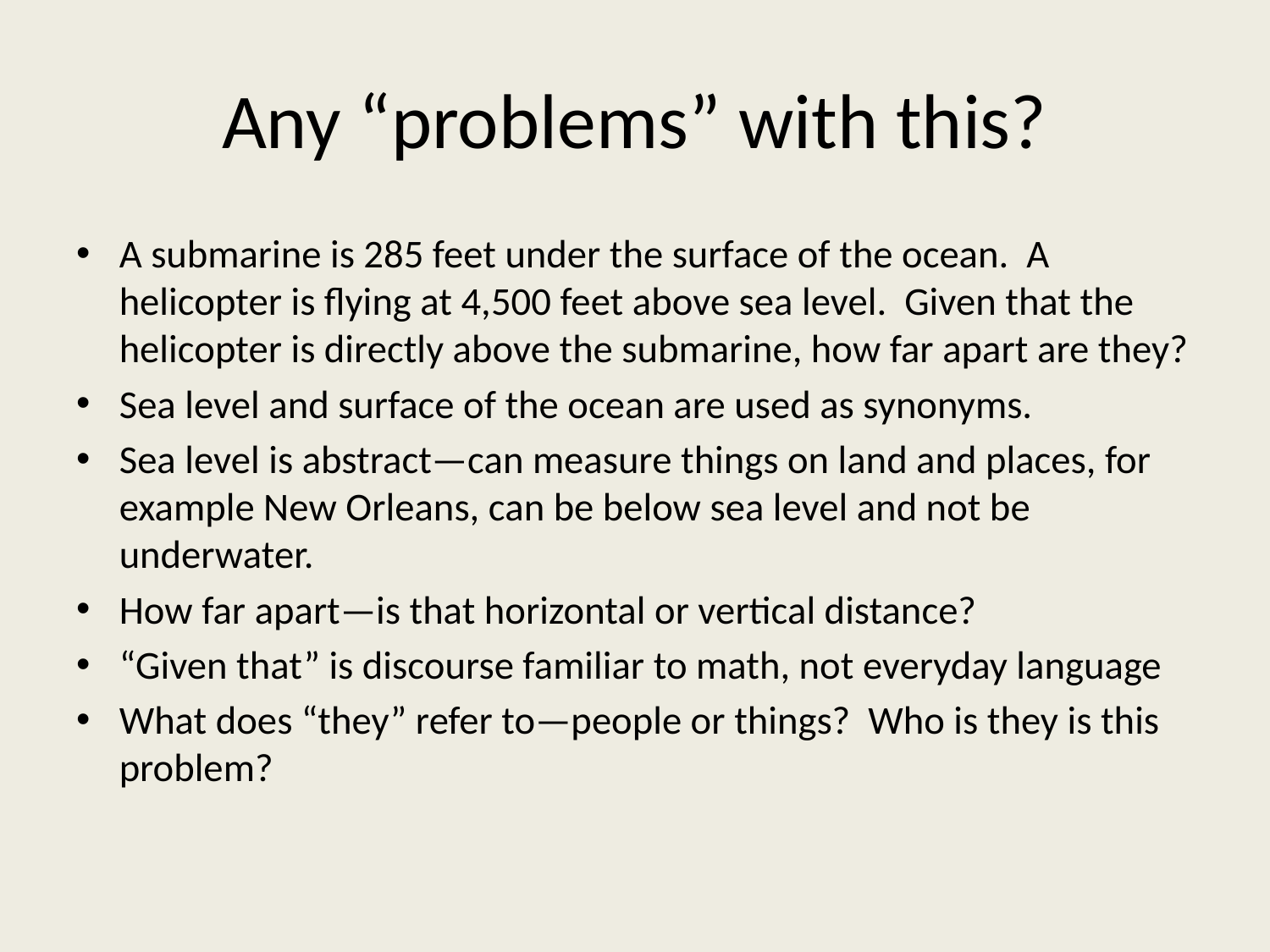

# Any “problems” with this?
A submarine is 285 feet under the surface of the ocean.  A helicopter is flying at 4,500 feet above sea level.  Given that the helicopter is directly above the submarine, how far apart are they?
Sea level and surface of the ocean are used as synonyms.
Sea level is abstract—can measure things on land and places, for example New Orleans, can be below sea level and not be underwater.
How far apart—is that horizontal or vertical distance?
“Given that” is discourse familiar to math, not everyday language
What does “they” refer to—people or things?  Who is they is this problem?